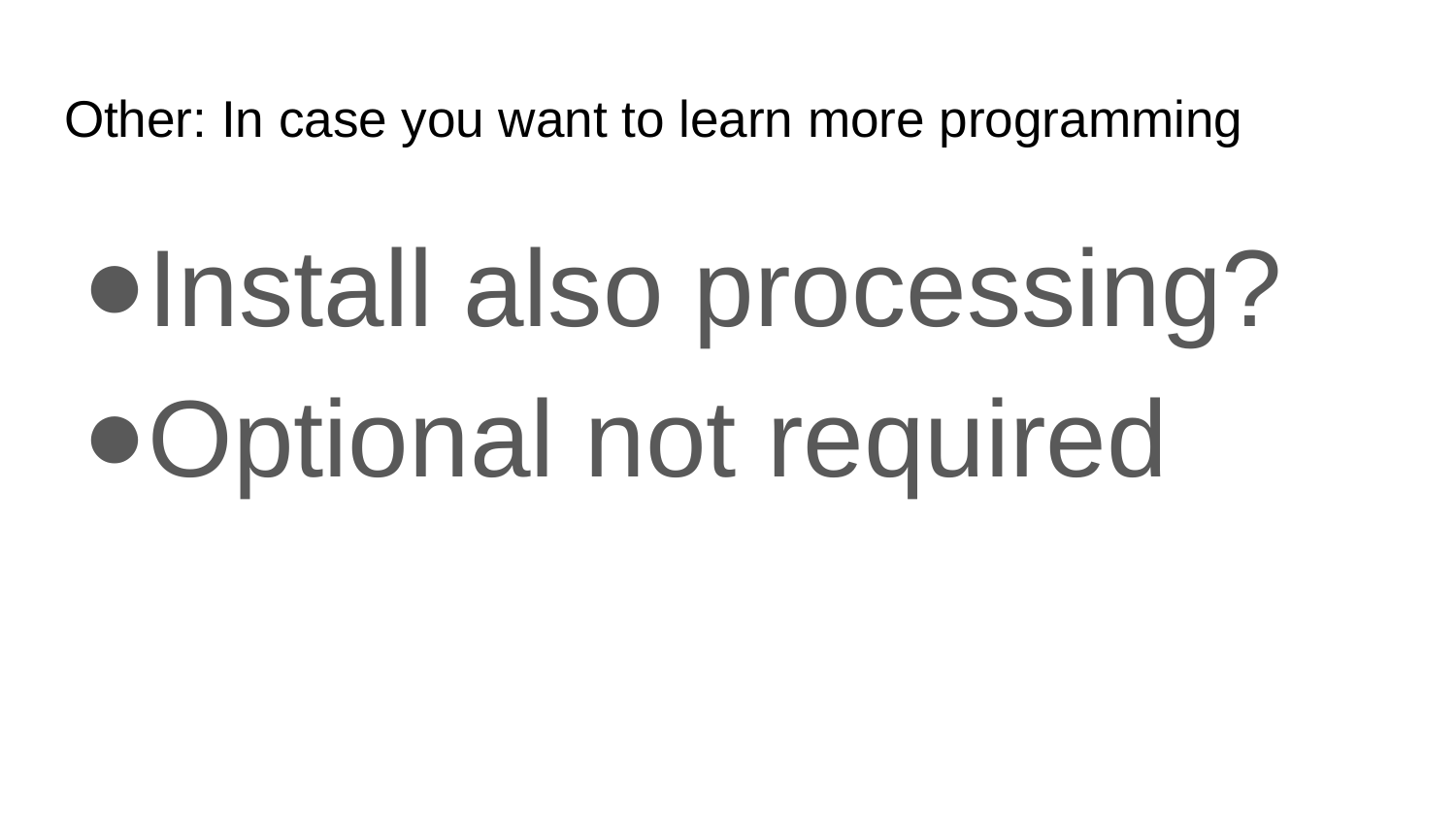

# Other: In case you want to learn more programming
Install also processing?
Optional not required